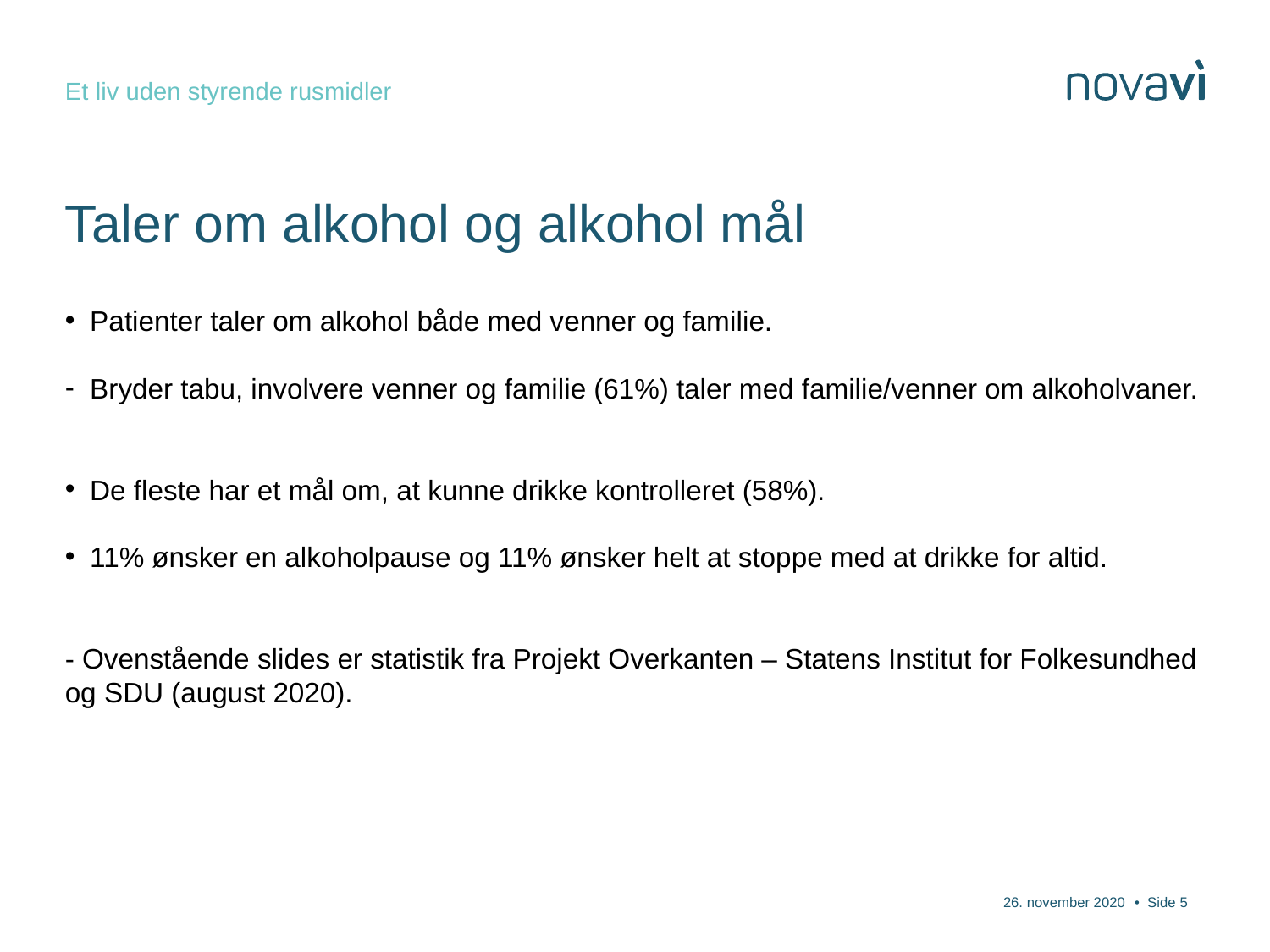

Et liv uden styrende rusmidler
# Taler om alkohol og alkohol mål
Patienter taler om alkohol både med venner og familie.

Bryder tabu, involvere venner og familie (61%) taler med familie/venner om alkoholvaner.

De fleste har et mål om, at kunne drikke kontrolleret (58%).

11% ønsker en alkoholpause og 11% ønsker helt at stoppe med at drikke for altid.

- Ovenstående slides er statistik fra Projekt Overkanten – Statens Institut for Folkesundhed og SDU (august 2020).
26. november 2020
•  Side 5